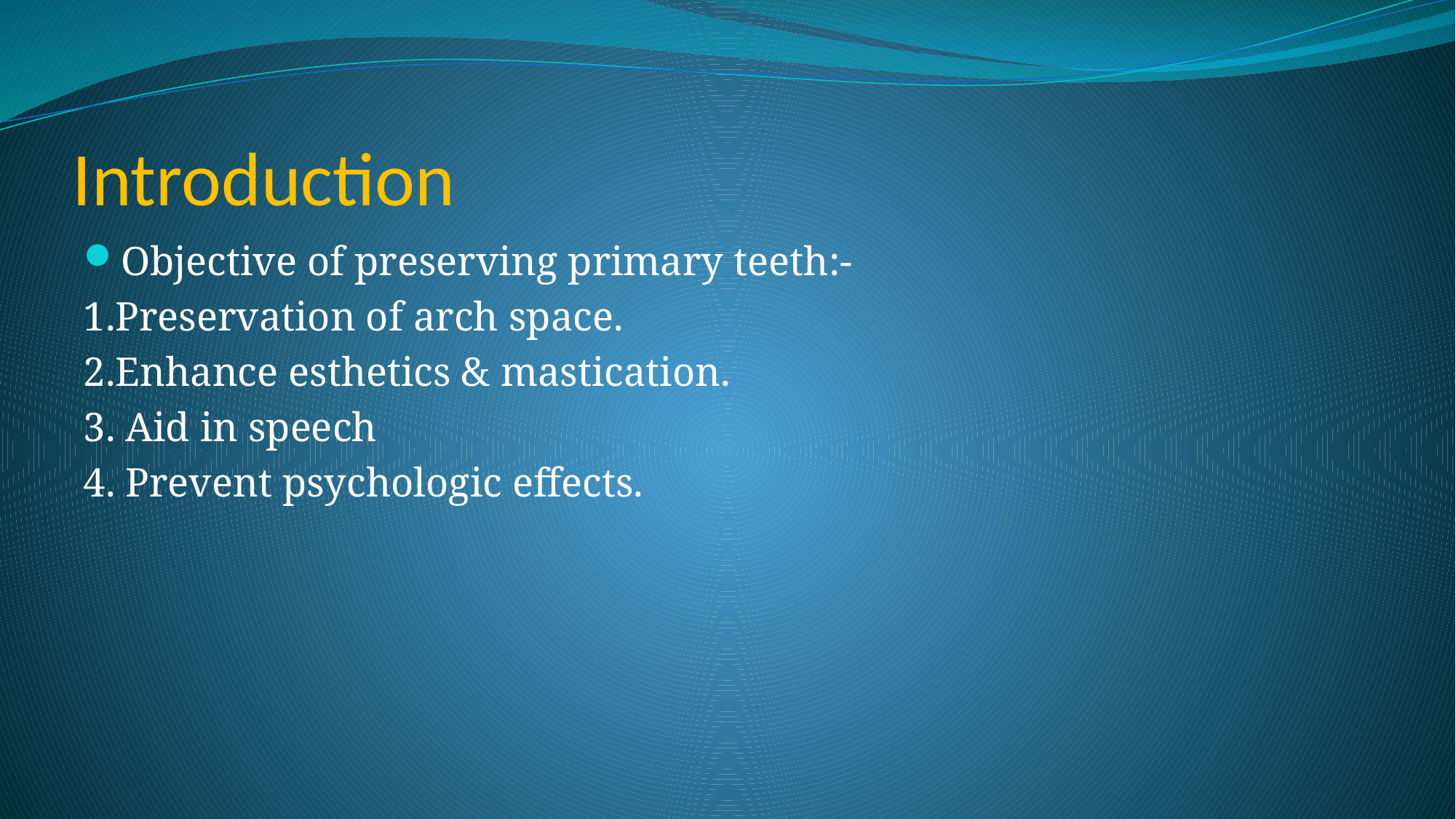

# Introduction
Objective of preserving primary teeth:-
1.Preservation of arch space.
2.Enhance esthetics & mastication.
3. Aid in speech
4. Prevent psychologic effects.